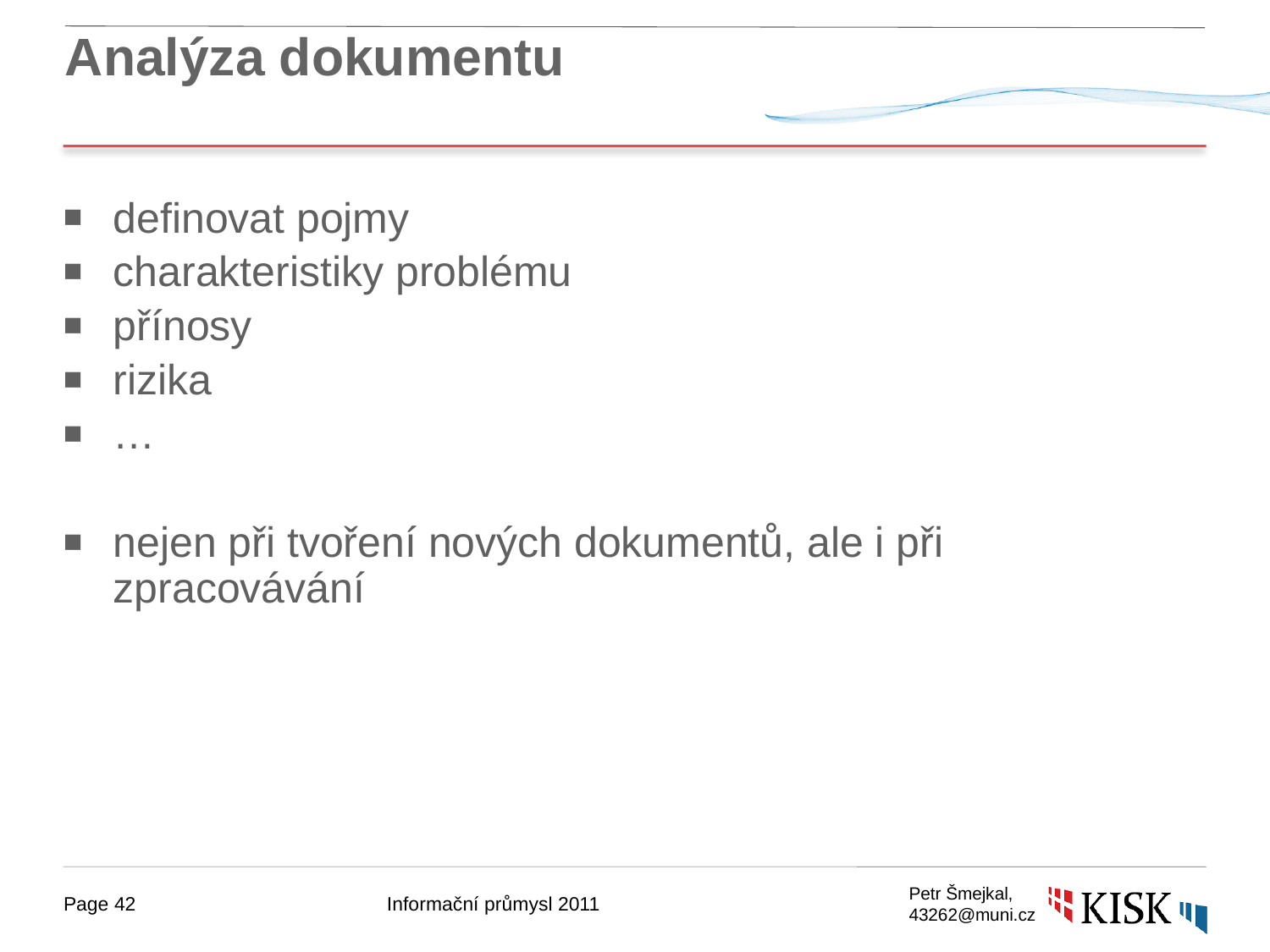

# Analýza dokumentu
definovat pojmy
charakteristiky problému
přínosy
rizika
…

nejen při tvoření nových dokumentů, ale i při zpracovávání